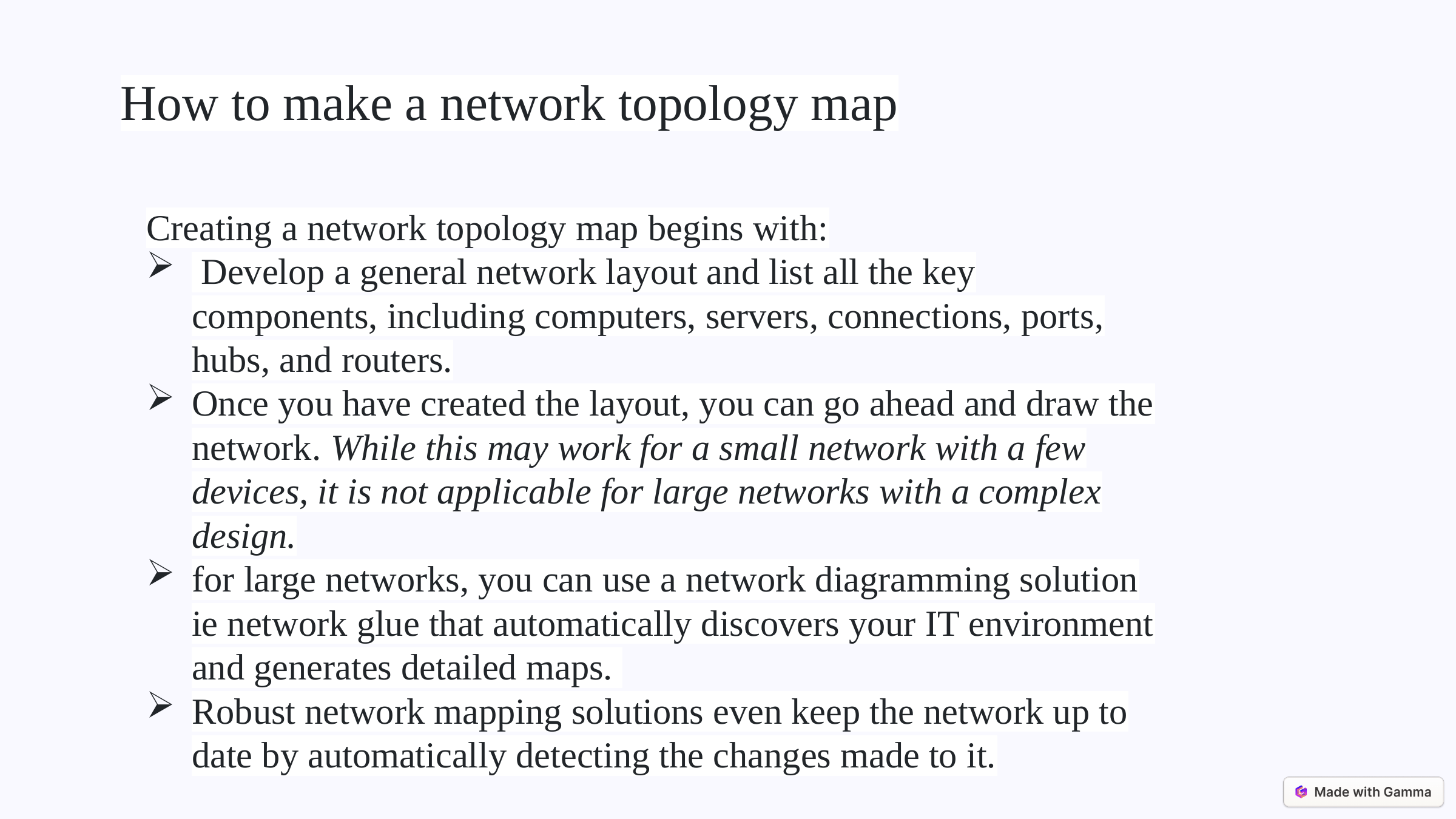

How to make a network topology map

Creating a network topology map begins with:
 Develop a general network layout and list all the key components, including computers, servers, connections, ports, hubs, and routers.
Once you have created the layout, you can go ahead and draw the network. While this may work for a small network with a few devices, it is not applicable for large networks with a complex design.
for large networks, you can use a network diagramming solution ie network glue that automatically discovers your IT environment and generates detailed maps.
Robust network mapping solutions even keep the network up to date by automatically detecting the changes made to it.